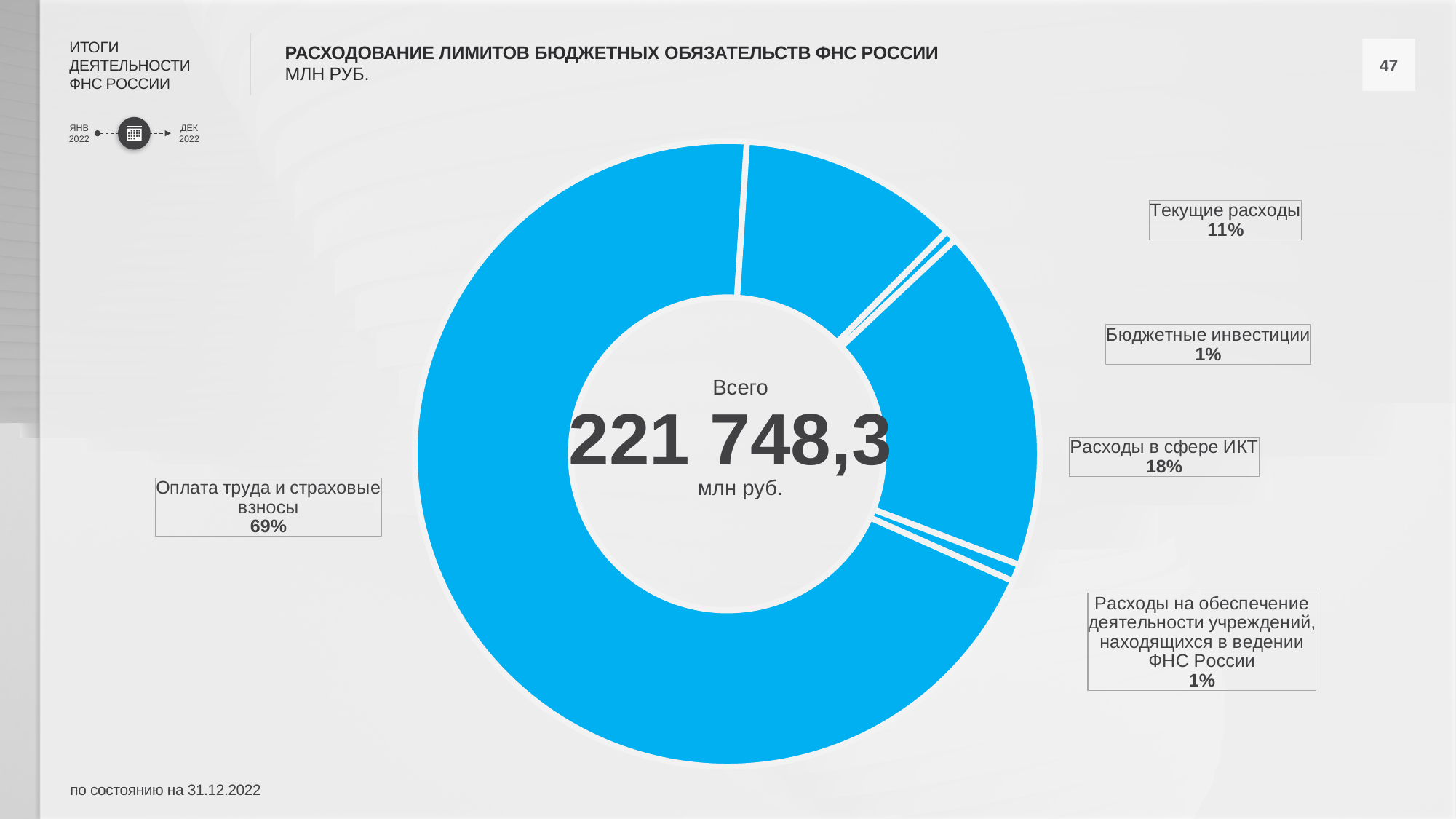

РАСХОДОВАНИЕ ЛИМИТОВ БЮДЖЕТНЫХ ОБЯЗАТЕЛЬСТВ ФНС РОССИИ
МЛН РУБ.

### Chart

| Category | Продажи |
|---|---|
| Оплата труда и страховые взносы | 153755.6 |
| Текущие расходы | 25261.6 |
| Бюджетные инвестиции | 1336.8 |
| Расходы в сфере ИКТ | 39433.3 |
| Расходы на обеспечение деятельности учреждений, находящихся в ведении ФНС России | 1961.0 |
Всего
221 748,3
млн руб.
по состоянию на 31.12.2022